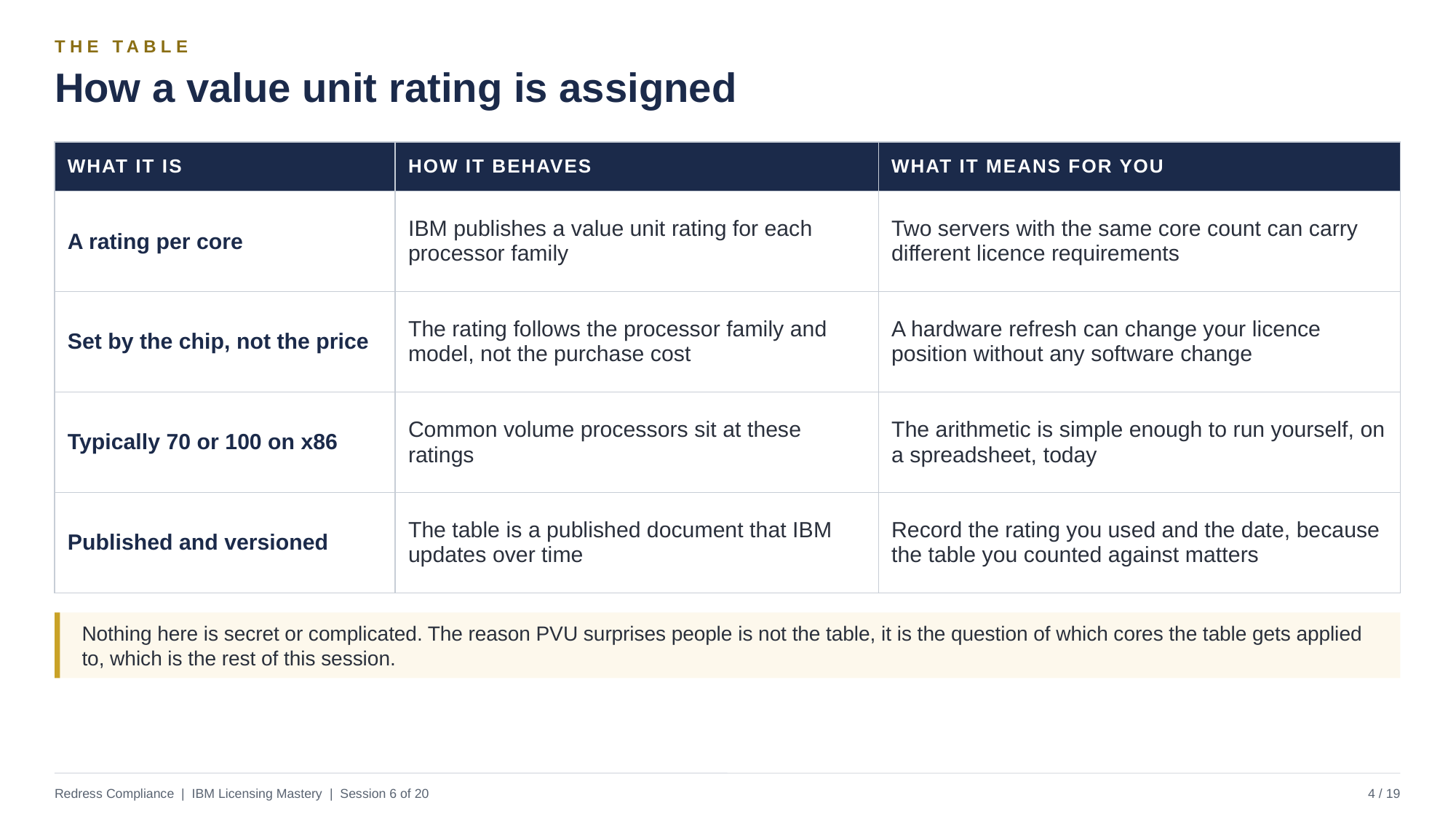

THE TABLE
How a value unit rating is assigned
| WHAT IT IS | HOW IT BEHAVES | WHAT IT MEANS FOR YOU |
| --- | --- | --- |
| A rating per core | IBM publishes a value unit rating for each processor family | Two servers with the same core count can carry different licence requirements |
| Set by the chip, not the price | The rating follows the processor family and model, not the purchase cost | A hardware refresh can change your licence position without any software change |
| Typically 70 or 100 on x86 | Common volume processors sit at these ratings | The arithmetic is simple enough to run yourself, on a spreadsheet, today |
| Published and versioned | The table is a published document that IBM updates over time | Record the rating you used and the date, because the table you counted against matters |

Nothing here is secret or complicated. The reason PVU surprises people is not the table, it is the question of which cores the table gets applied to, which is the rest of this session.

Redress Compliance  |  IBM Licensing Mastery  |  Session 6 of 20
4 / 19